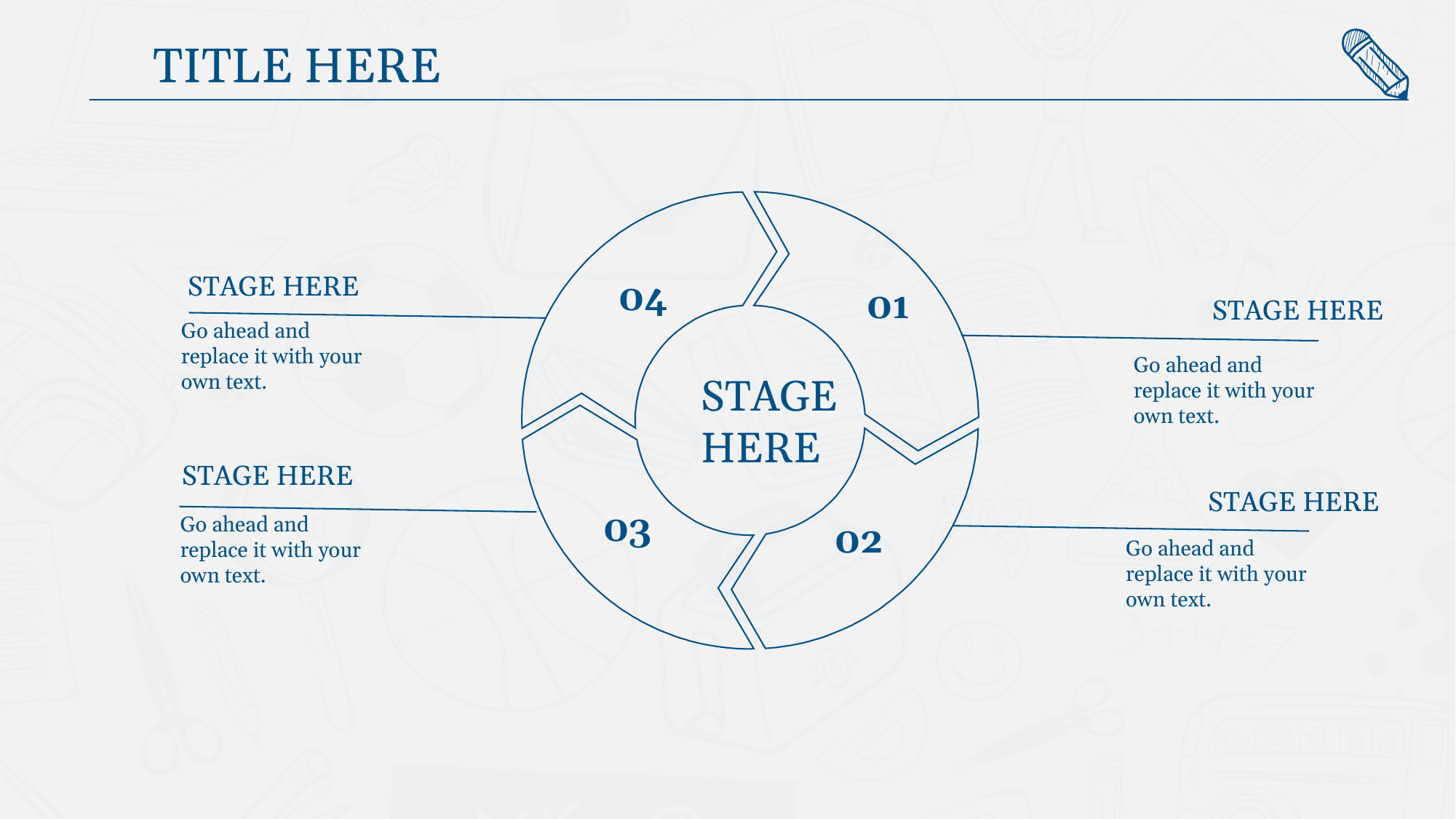

TITLE HERE

04
01

03
02
STAGE HERE
STAGE HERE
Go ahead and replace it with your own text.
Go ahead and replace it with your own text.
STAGE
HERE
STAGE HERE
STAGE HERE
Go ahead and replace it with your own text.
Go ahead and replace it with your own text.